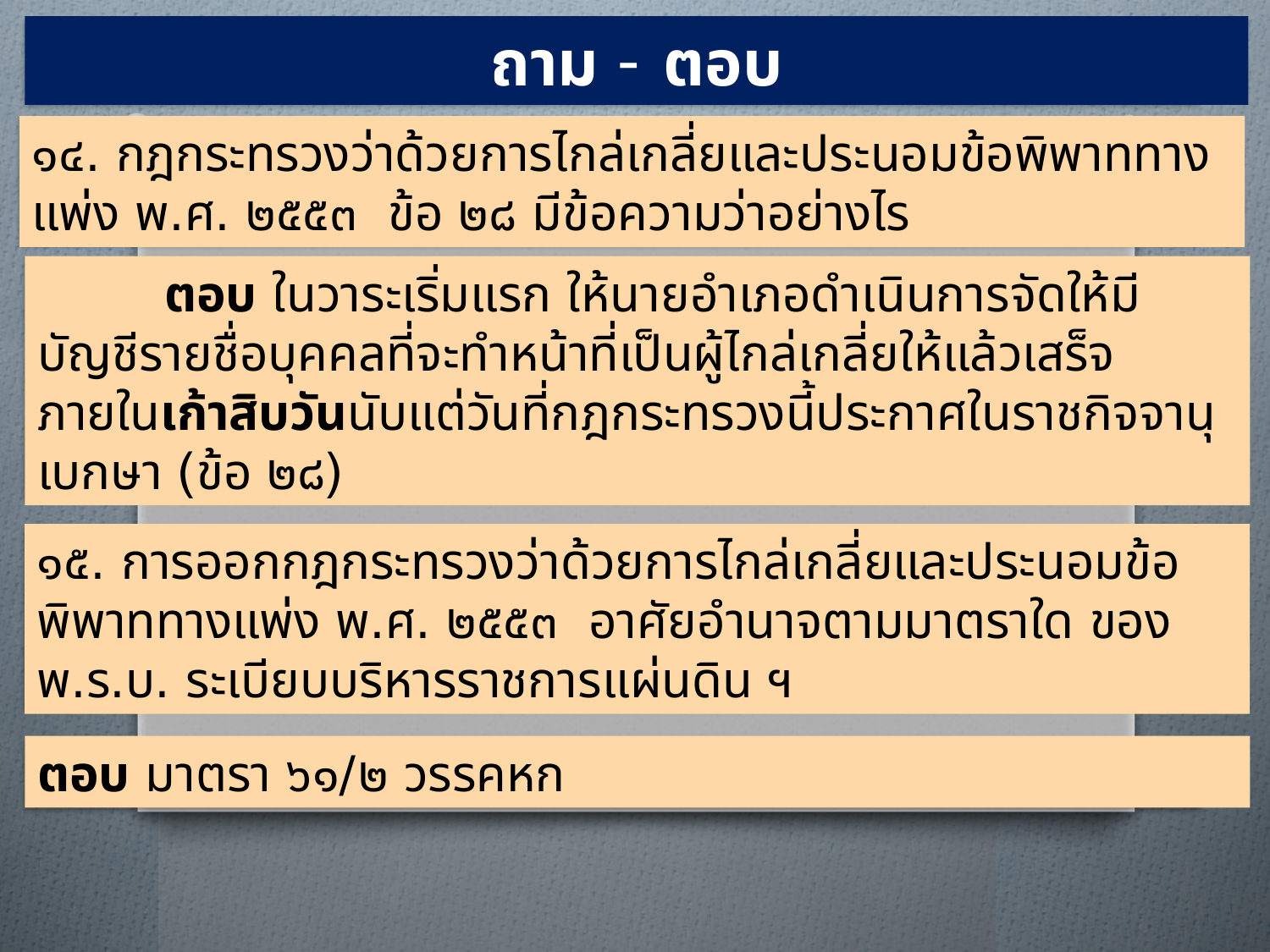

ถาม - ตอบ
๑๔. กฎกระทรวงว่าด้วยการไกล่เกลี่ยและประนอมข้อพิพาททางแพ่ง พ.ศ. ๒๕๕๓  ข้อ ๒๘ มีข้อความว่าอย่างไร
 	ตอบ ในวาระเริ่มแรก ให้นายอำเภอดำเนินการจัดให้มีบัญชีรายชื่อบุคคลที่จะทำหน้าที่เป็นผู้ไกล่เกลี่ยให้แล้วเสร็จภายในเก้าสิบวันนับแต่วันที่กฎกระทรวงนี้ประกาศในราชกิจจานุเบกษา (ข้อ ๒๘)
๑๕. การออกกฎกระทรวงว่าด้วยการไกล่เกลี่ยและประนอมข้อพิพาททางแพ่ง พ.ศ. ๒๕๕๓  อาศัยอำนาจตามมาตราใด ของ พ.ร.บ. ระเบียบบริหารราชการแผ่นดิน ฯ
ตอบ มาตรา ๖๑/๒ วรรคหก